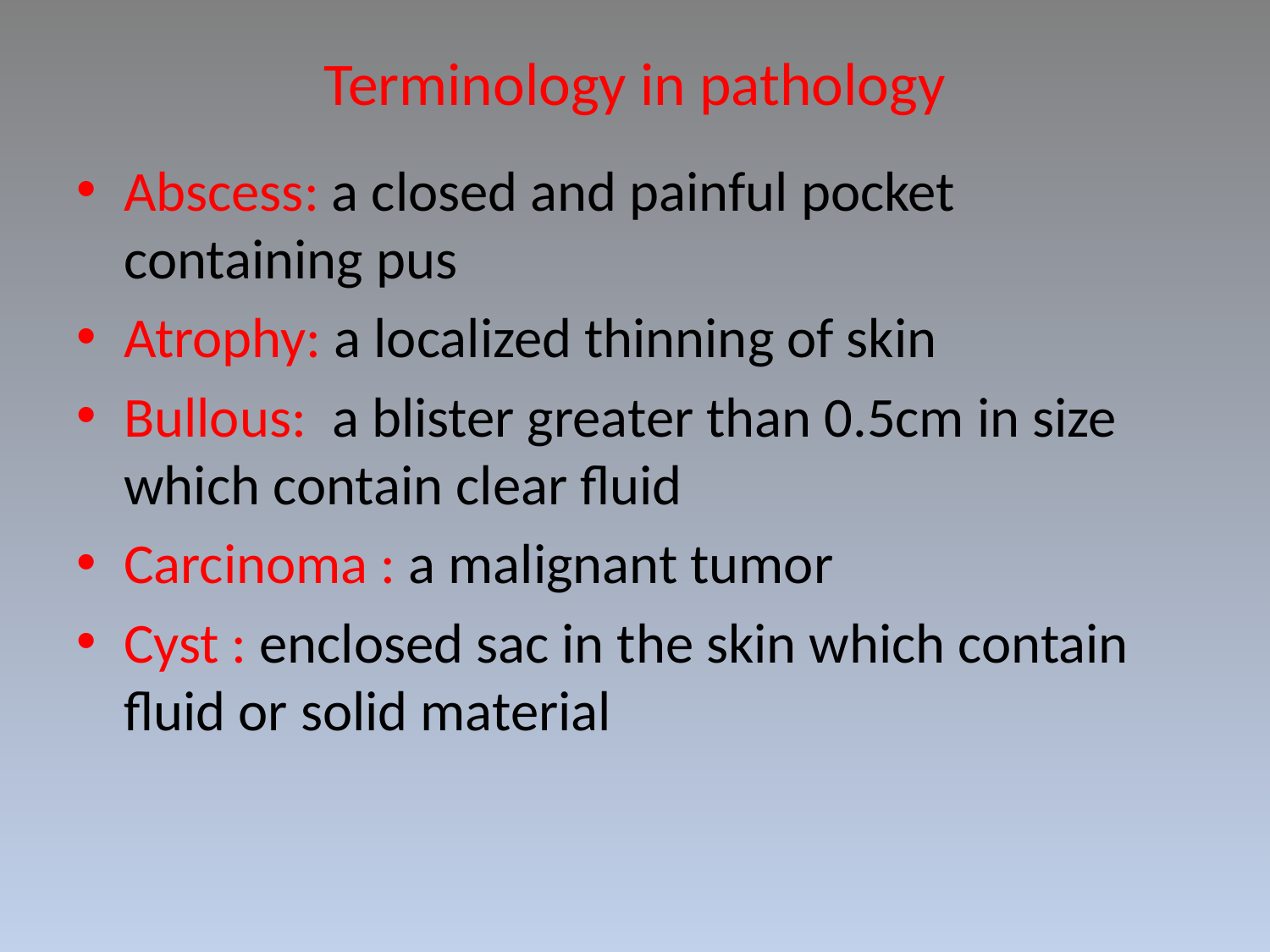

# Terminology in pathology
Abscess: a closed and painful pocket containing pus
Atrophy: a localized thinning of skin
Bullous:  a blister greater than 0.5cm in size which contain clear fluid
Carcinoma : a malignant tumor
Cyst : enclosed sac in the skin which contain fluid or solid material